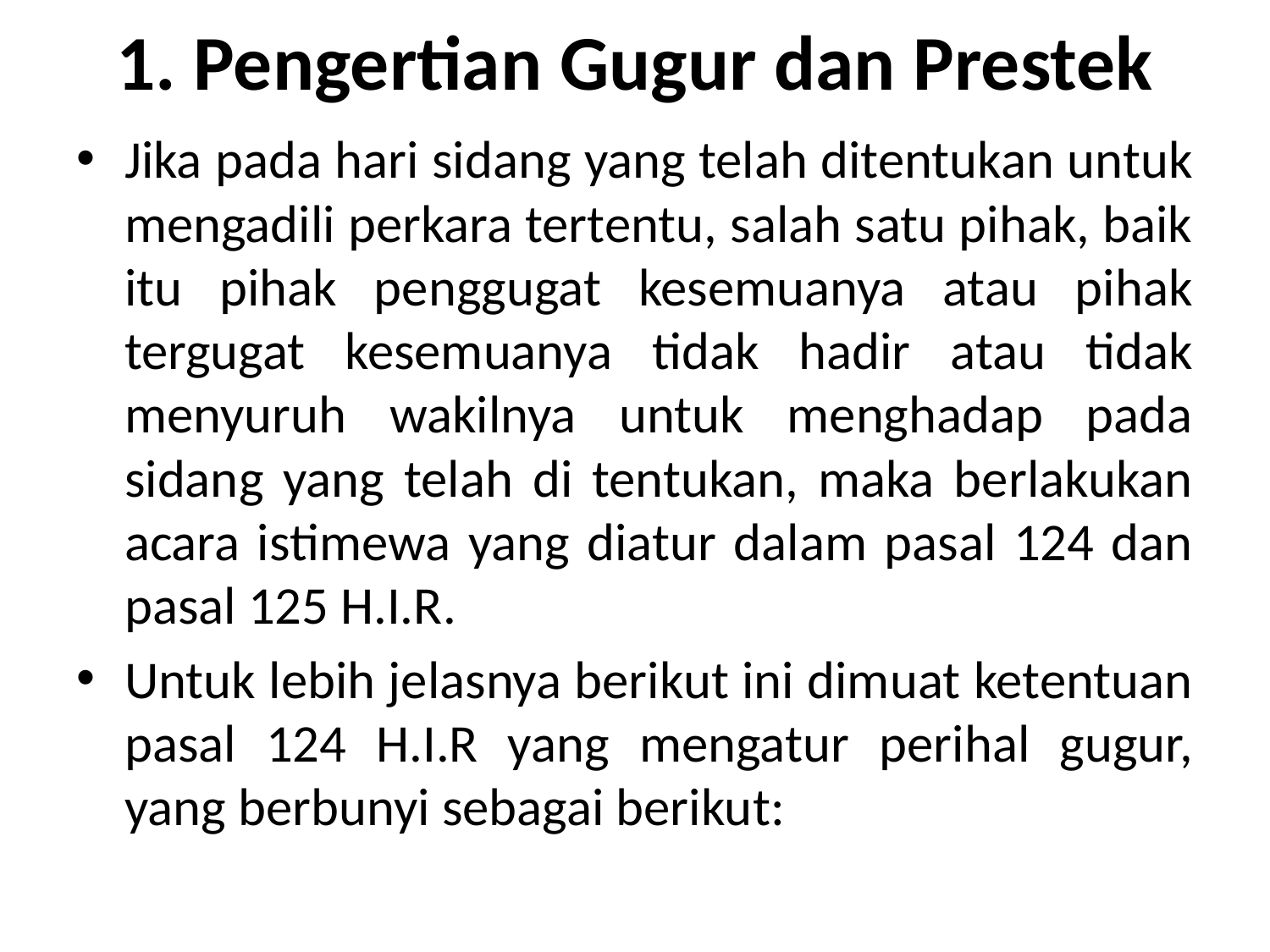

# 1. Pengertian Gugur dan Prestek
Jika pada hari sidang yang telah ditentukan untuk mengadili perkara tertentu, salah satu pihak, baik itu pihak penggugat kesemuanya atau pihak tergugat kesemuanya tidak hadir atau tidak menyuruh wakilnya untuk menghadap pada sidang yang telah di tentukan, maka berlakukan acara istimewa yang diatur dalam pasal 124 dan pasal 125 H.I.R.
Untuk lebih jelasnya berikut ini dimuat ketentuan pasal 124 H.I.R yang mengatur perihal gugur, yang berbunyi sebagai berikut: